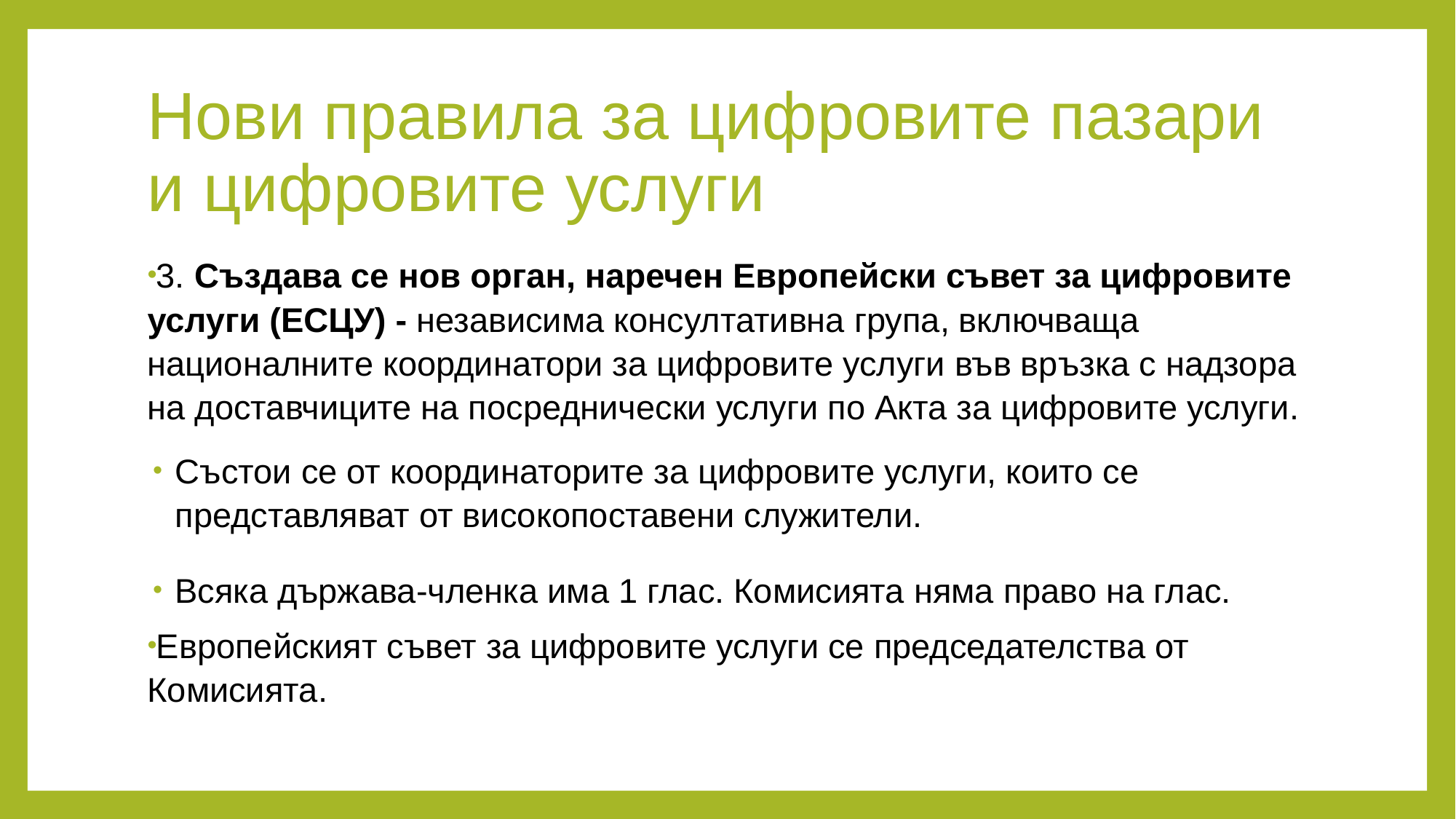

# Нови правила за цифровите пазари и цифровите услуги
3. Създава се нов орган, наречен Европейски съвет за цифровите услуги (ЕСЦУ) - независима консултативна група, включваща националните координатори за цифровите услуги във връзка с надзора на доставчиците на посреднически услуги по Акта за цифровите услуги.
Състои се от координаторите за цифровите услуги, които се представляват от високопоставени служители.
Всяка държава-членка има 1 глас. Комисията няма право на глас.
Европейският съвет за цифровите услуги се председателства от Комисията.